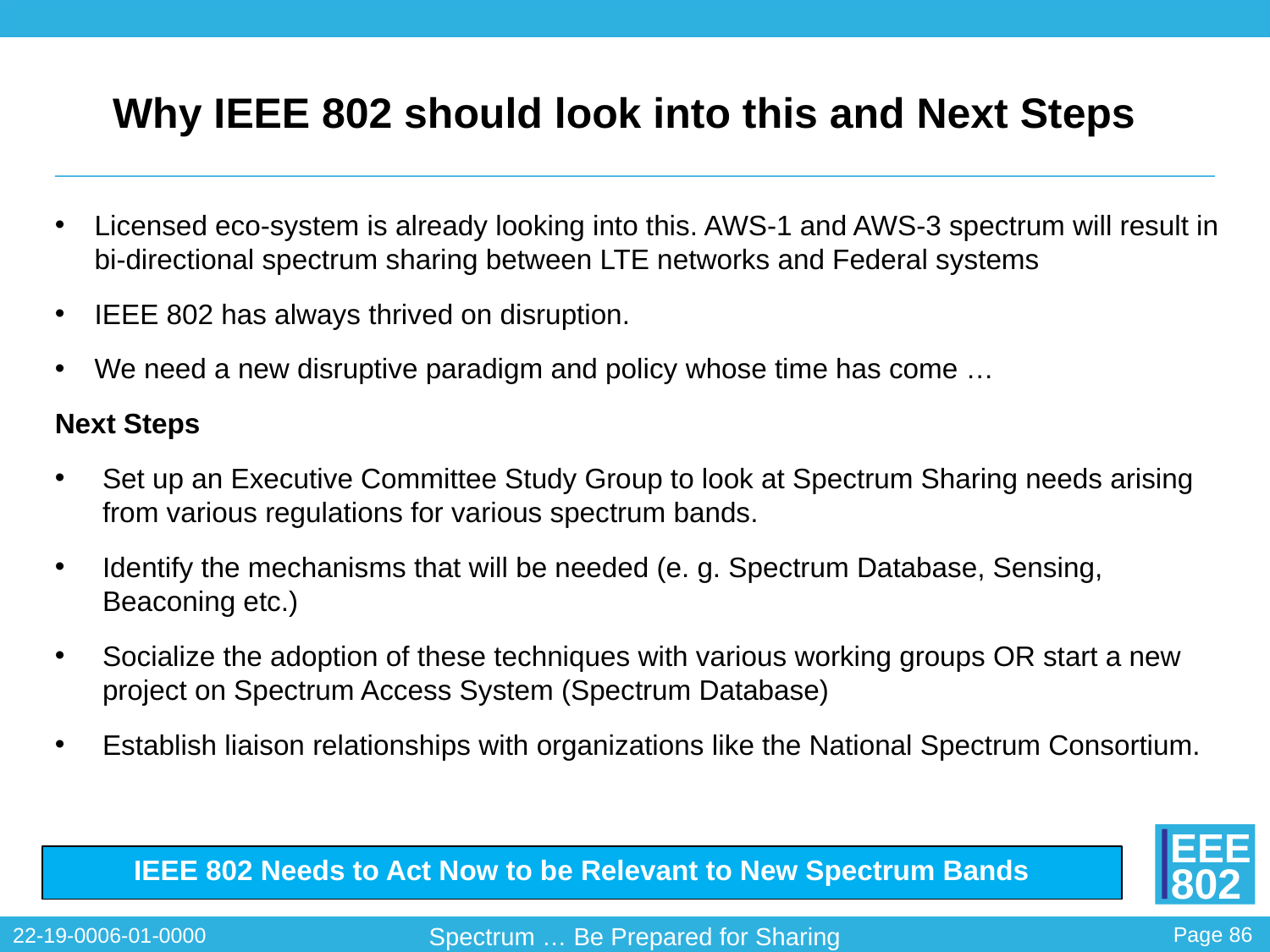

# Why IEEE 802 should look into this and Next Steps
Licensed eco-system is already looking into this. AWS-1 and AWS-3 spectrum will result in bi-directional spectrum sharing between LTE networks and Federal systems
IEEE 802 has always thrived on disruption.
We need a new disruptive paradigm and policy whose time has come …
Next Steps
Set up an Executive Committee Study Group to look at Spectrum Sharing needs arising from various regulations for various spectrum bands.
Identify the mechanisms that will be needed (e. g. Spectrum Database, Sensing, Beaconing etc.)
Socialize the adoption of these techniques with various working groups OR start a new project on Spectrum Access System (Spectrum Database)
Establish liaison relationships with organizations like the National Spectrum Consortium.

IEEE 802 Needs to Act Now to be Relevant to New Spectrum Bands